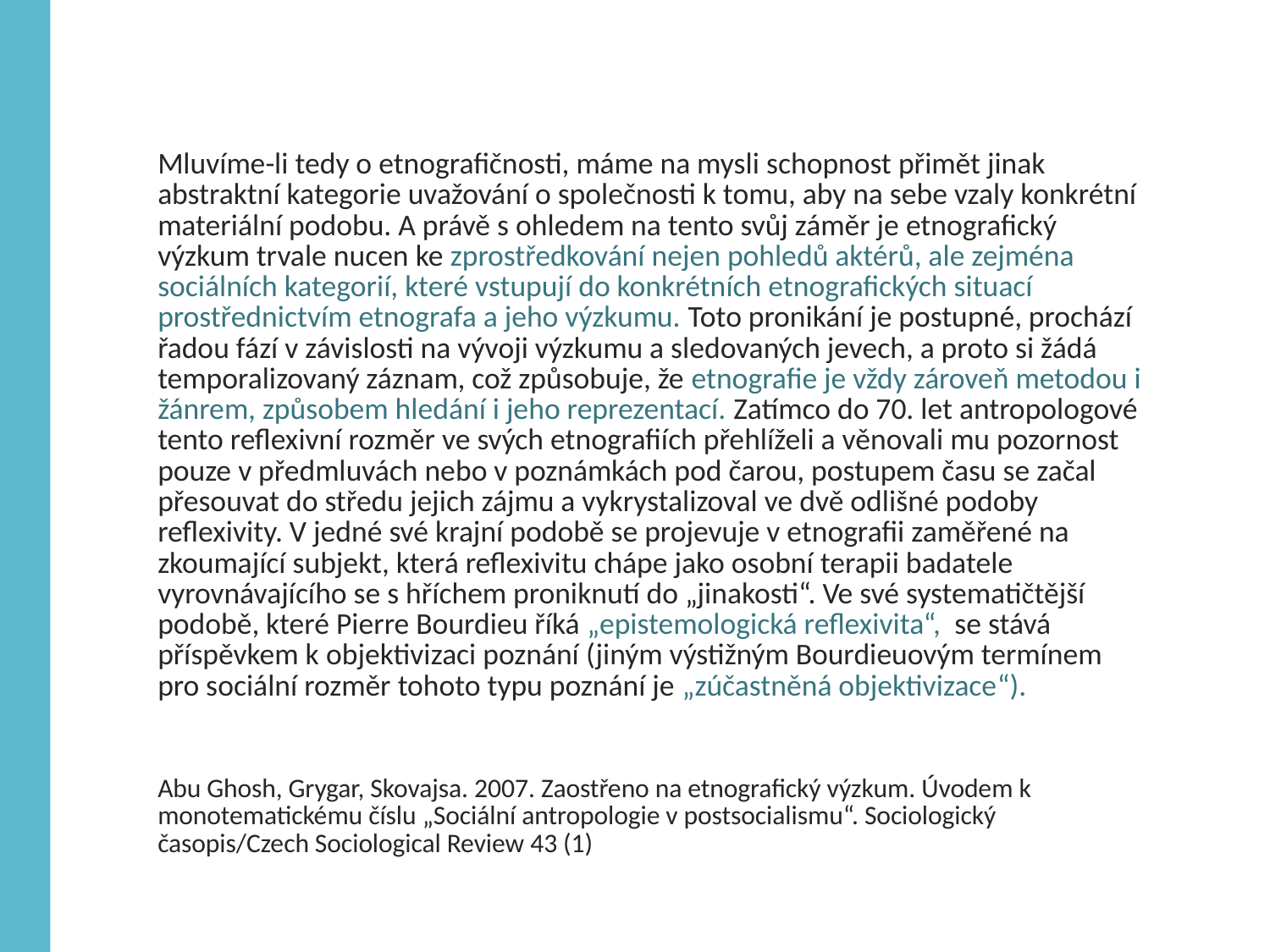

Mluvíme-li tedy o etnografičnosti, máme na mysli schopnost přimět jinak abstraktní kategorie uvažování o společnosti k tomu, aby na sebe vzaly konkrétní materiální podobu. A právě s ohledem na tento svůj záměr je etnografický výzkum trvale nucen ke zprostředkování nejen pohledů aktérů, ale zejména sociálních kategorií, které vstupují do konkrétních etnografických situací prostřednictvím etnografa a jeho výzkumu. Toto pronikání je postupné, prochází řadou fází v závislosti na vývoji výzkumu a sledovaných jevech, a proto si žádá temporalizovaný záznam, což způsobuje, že etnografie je vždy zároveň metodou i žánrem, způsobem hledání i jeho reprezentací. Zatímco do 70. let antropologové tento reflexivní rozměr ve svých etnografiích přehlíželi a věnovali mu pozornost pouze v předmluvách nebo v poznámkách pod čarou, postupem času se začal přesouvat do středu jejich zájmu a vykrystalizoval ve dvě odlišné podoby reflexivity. V jedné své krajní podobě se projevuje v etnografii zaměřené na zkoumající subjekt, která reflexivitu chápe jako osobní terapii badatele vyrovnávajícího se s hříchem proniknutí do „jinakosti“. Ve své systematičtější podobě, které Pierre Bourdieu říká „epistemologická reflexivita“,  se stává příspěvkem k objektivizaci poznání (jiným výstižným Bourdieuovým termínem pro sociální rozměr tohoto typu poznání je „zúčastněná objektivizace“).

Abu Ghosh, Grygar, Skovajsa. 2007. Zaostřeno na etnografický výzkum. Úvodem k monotematickému číslu „Sociální antropologie v postsocialismu“. Sociologický časopis/Czech Sociological Review 43 (1)